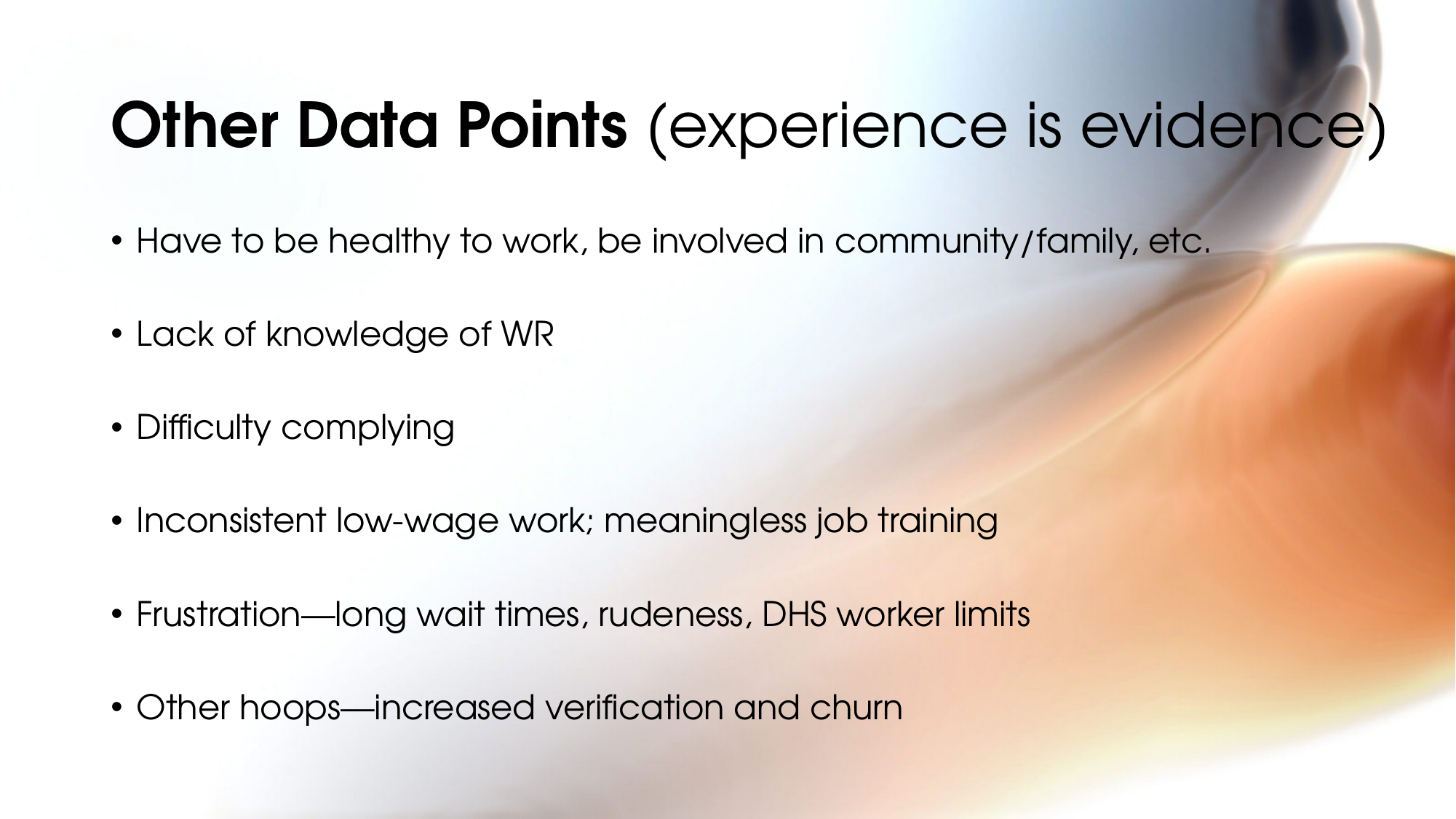

# Other Data Points (experience is evidence)
Have to be healthy to work, be involved in community/family, etc.

Lack of knowledge of WR

Difficulty complying

Inconsistent low-wage work; meaningless job training

Frustration—long wait times, rudeness, DHS worker limits

Other hoops—increased verification and churn